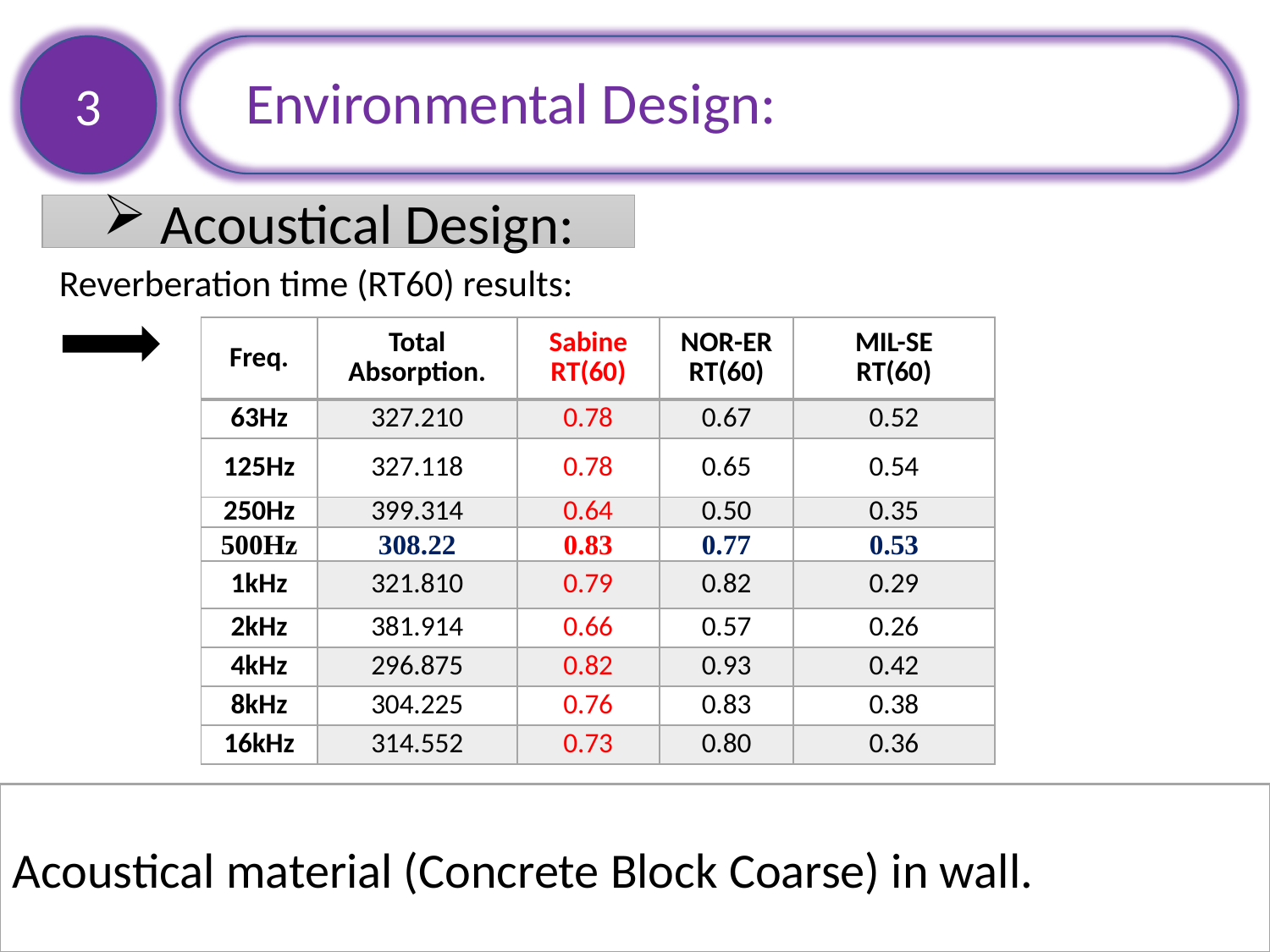

# Environmental Design:
3

 Acoustical Design:
             Reverberation time (RT60) results:
| Freq. | Total Absorption. | Sabine RT(60) | NOR-ER RT(60) | MIL-SE RT(60) |
| --- | --- | --- | --- | --- |
| 63Hz | 327.210 | 0.78 | 0.67 | 0.52 |
| 125Hz | 327.118 | 0.78 | 0.65 | 0.54 |
| 250Hz | 399.314 | 0.64 | 0.50 | 0.35 |
| 500Hz | 308.22 | 0.83 | 0.77 | 0.53 |
| 1kHz | 321.810 | 0.79 | 0.82 | 0.29 |
| 2kHz | 381.914 | 0.66 | 0.57 | 0.26 |
| 4kHz | 296.875 | 0.82 | 0.93 | 0.42 |
| 8kHz | 304.225 | 0.76 | 0.83 | 0.38 |
| 16kHz | 314.552 | 0.73 | 0.80 | 0.36 |

Acoustical material (Concrete Block Coarse) in wall.
34